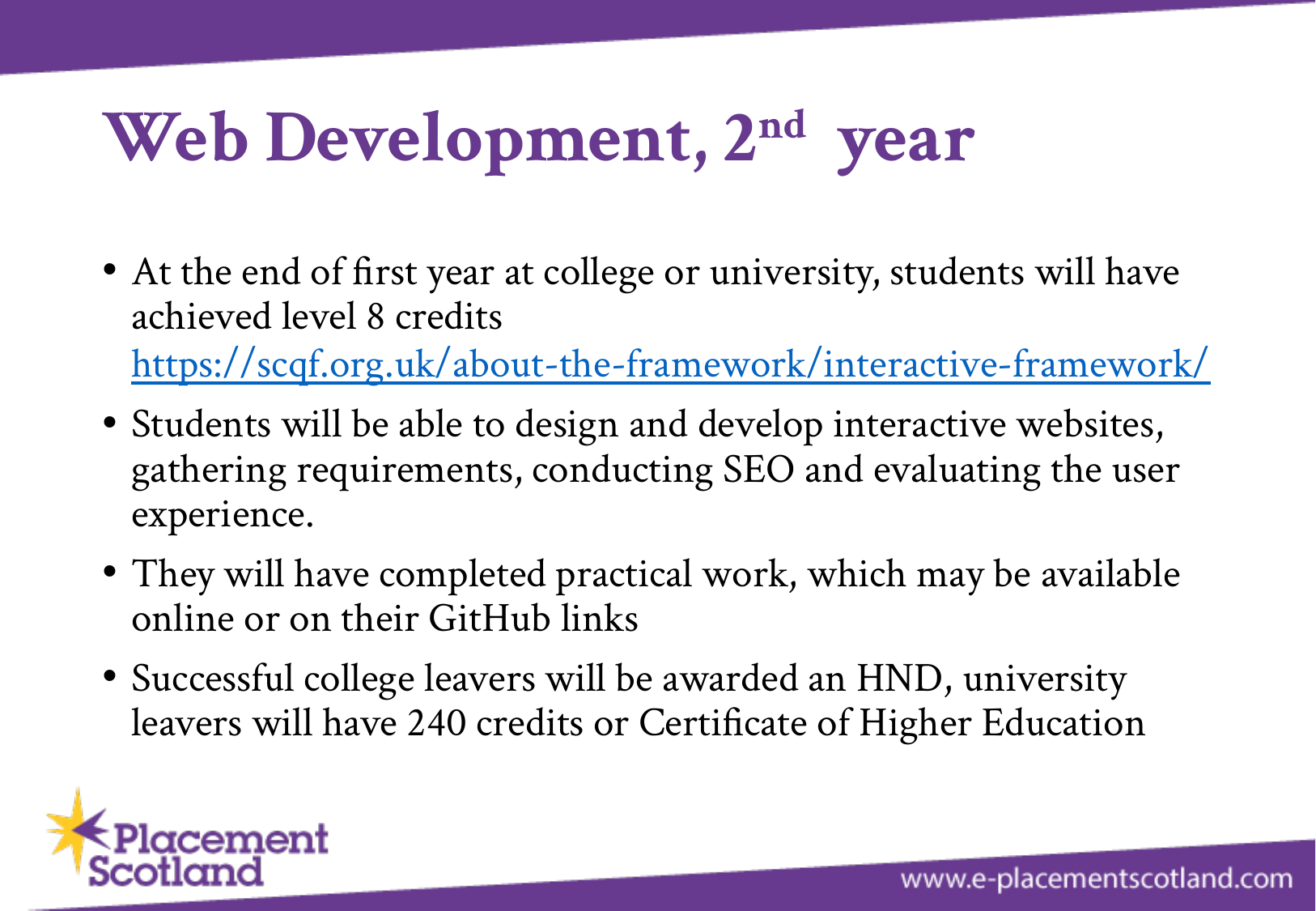

# Web Development, 2nd  year
At the end of first year at college or university, students will have achieved level 8 credits https://scqf.org.uk/about-the-framework/interactive-framework/
Students will be able to design and develop interactive websites, gathering requirements, conducting SEO and evaluating the user experience.
They will have completed practical work, which may be available online or on their GitHub links
Successful college leavers will be awarded an HND, university leavers will have 240 credits or Certificate of Higher Education